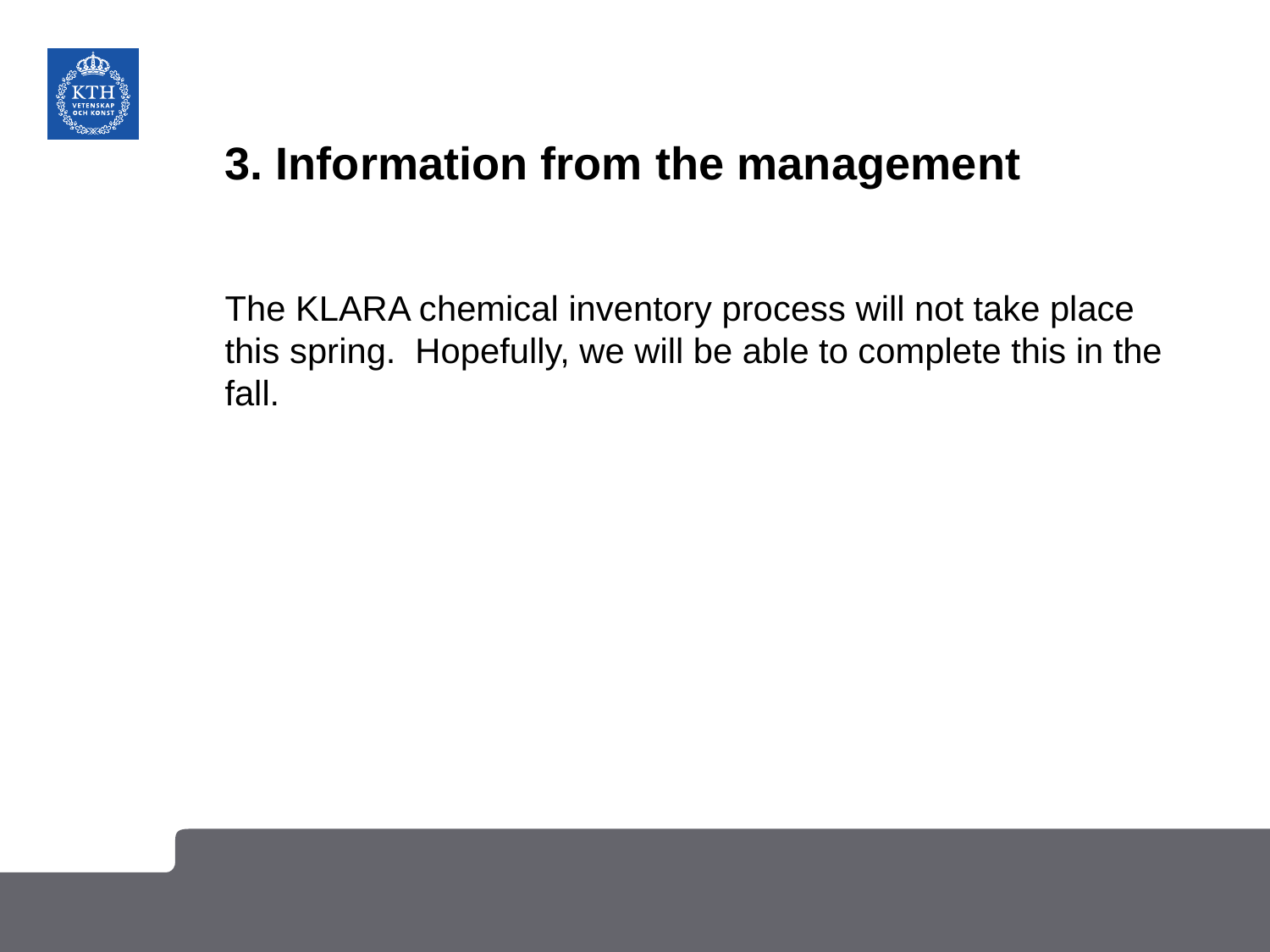

# 3. Information from the management
The KLARA chemical inventory process will not take place this spring.  Hopefully, we will be able to complete this in the fall.